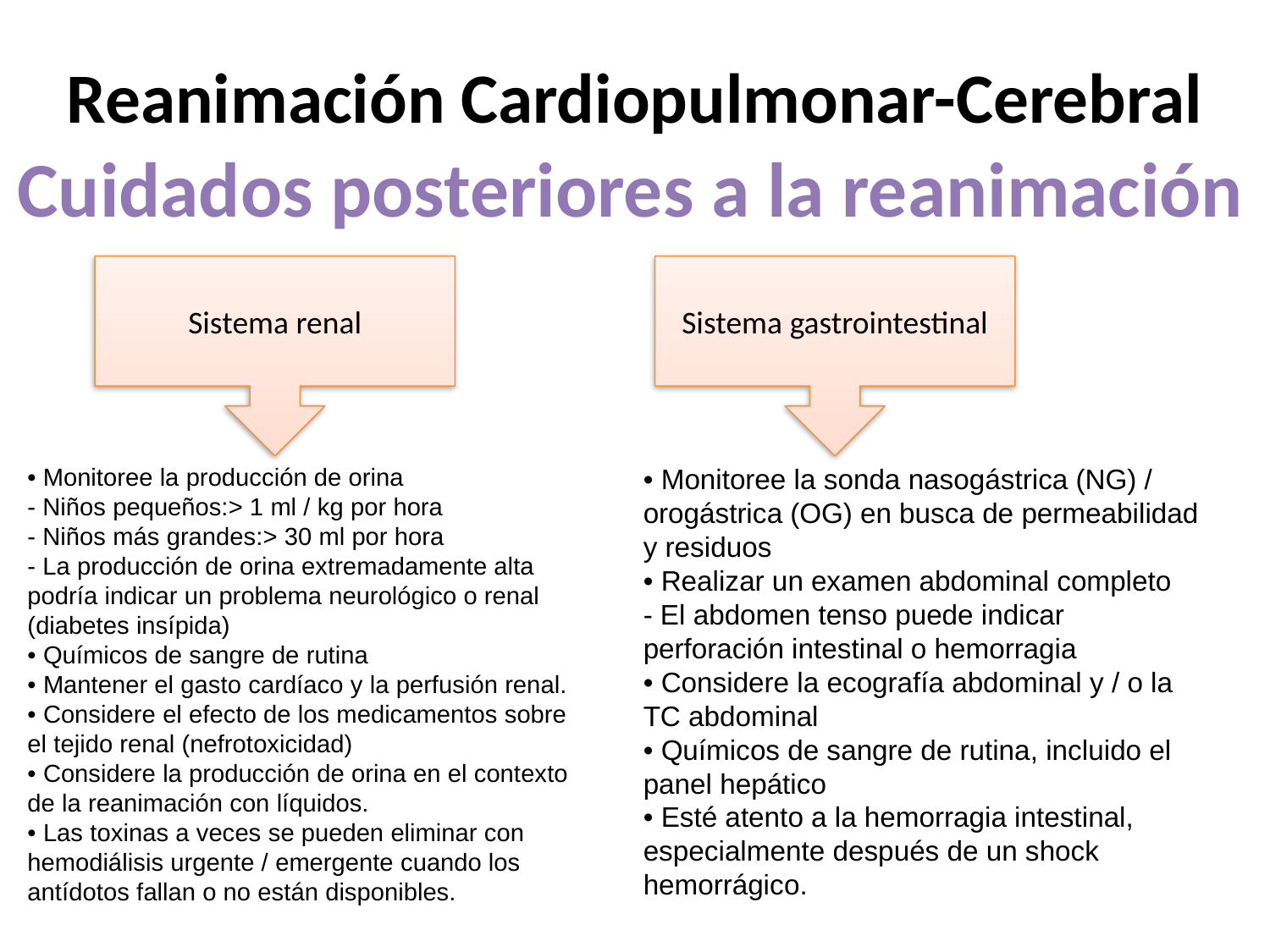

Reanimación Cardiopulmonar-Cerebral
Cuidados posteriores a la reanimación
Sistema renal
Sistema gastrointestinal
• Monitoree la producción de orina
- Niños pequeños:> 1 ml / kg por hora
- Niños más grandes:> 30 ml por hora
- La producción de orina extremadamente alta podría indicar un problema neurológico o renal (diabetes insípida)
• Químicos de sangre de rutina
• Mantener el gasto cardíaco y la perfusión renal.
• Considere el efecto de los medicamentos sobre el tejido renal (nefrotoxicidad)
• Considere la producción de orina en el contexto de la reanimación con líquidos.
• Las toxinas a veces se pueden eliminar con hemodiálisis urgente / emergente cuando los antídotos fallan o no están disponibles.
• Monitoree la sonda nasogástrica (NG) / orogástrica (OG) en busca de permeabilidad y residuos
• Realizar un examen abdominal completo
- El abdomen tenso puede indicar perforación intestinal o hemorragia
• Considere la ecografía abdominal y / o la TC abdominal
• Químicos de sangre de rutina, incluido el panel hepático
• Esté atento a la hemorragia intestinal, especialmente después de un shock hemorrágico.